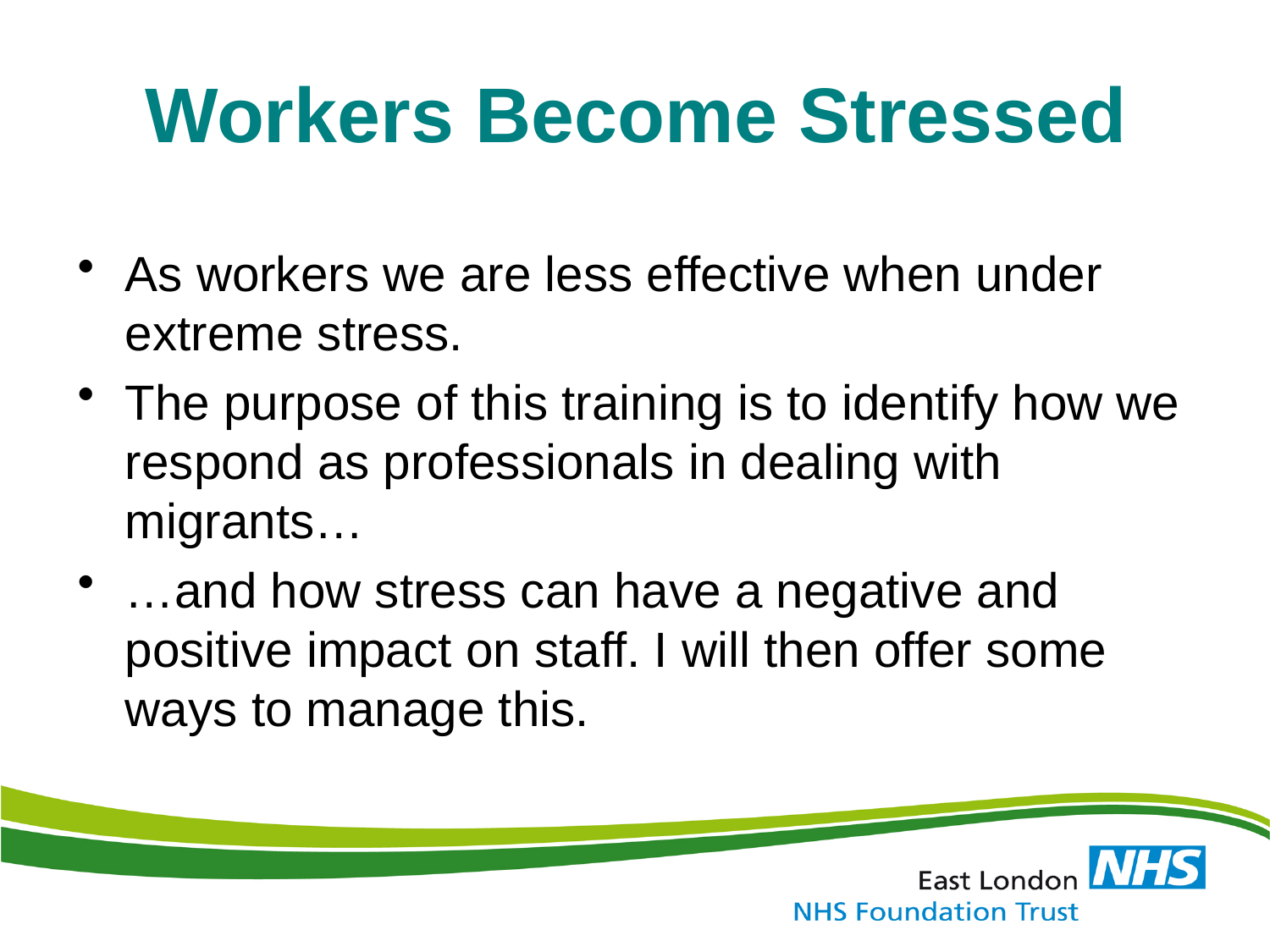

Workers Become Stressed
As workers we are less effective when under extreme stress.
The purpose of this training is to identify how we respond as professionals in dealing with migrants…
…and how stress can have a negative and positive impact on staff. I will then offer some ways to manage this.